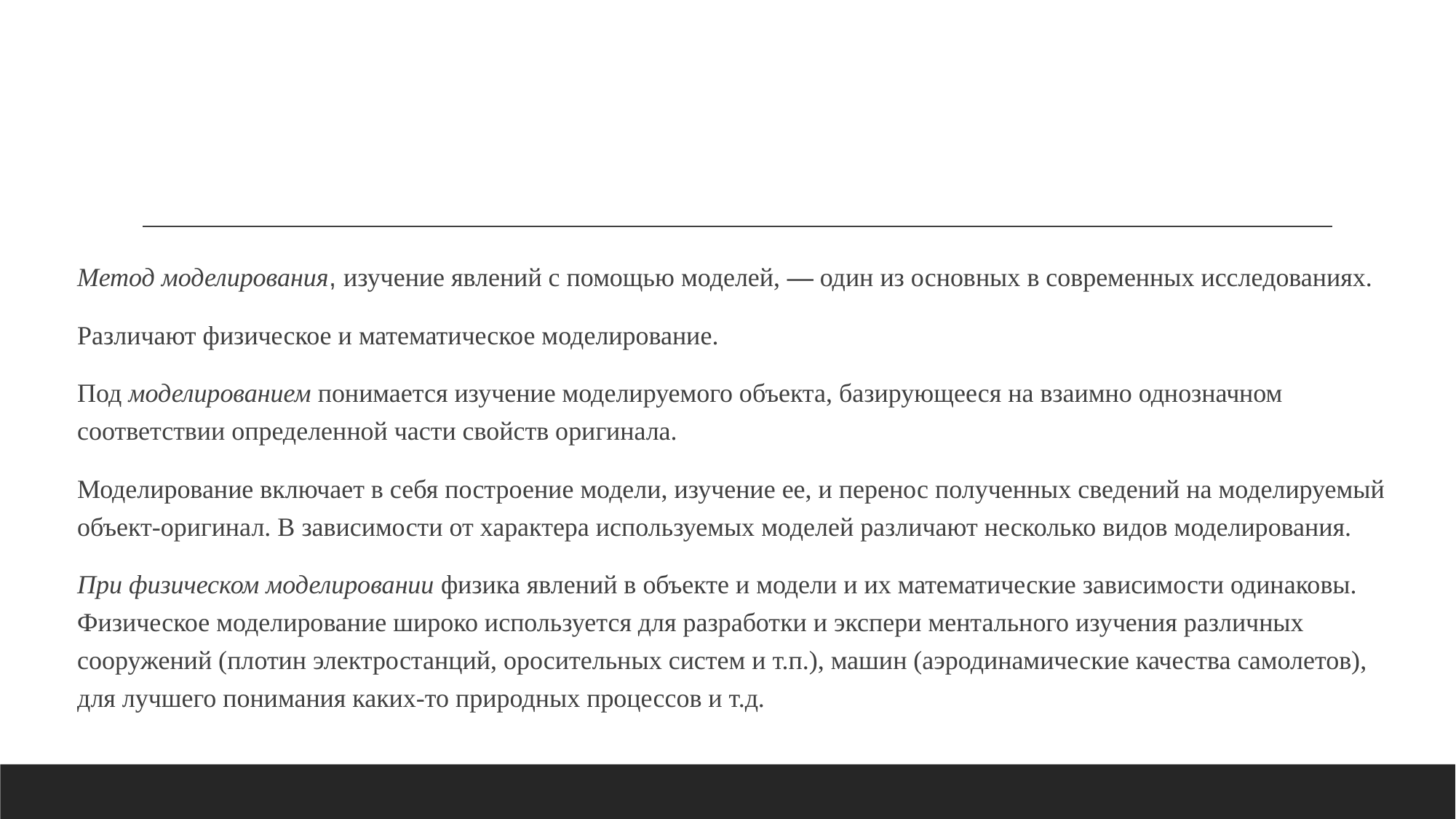

Метод моделирования, изучение явлений с помощью моделей, — один из основных в современных исследованиях.
Различают физическое и математическое моделирование.
Под моделированием понимается изучение моделируемого объекта, базирующееся на взаимно однозначном соответствии определенной части свойств оригинала.
Моделирование включает в себя построение модели, изучение ее, и перенос полученных сведений на моделируемый объект-оригинал. В зависимости от характера используемых моделей различают несколько видов моделирования.
При физическом моделировании физика явлений в объекте и модели и их математические зависимости одинаковы. Физическое моделирование широко используется для разработки и экспери ментального изучения различных сооружений (плотин электростанций, оросительных систем и т.п.), машин (аэродинамические качества самолетов), для лучшего понимания каких-то природных процессов и т.д.